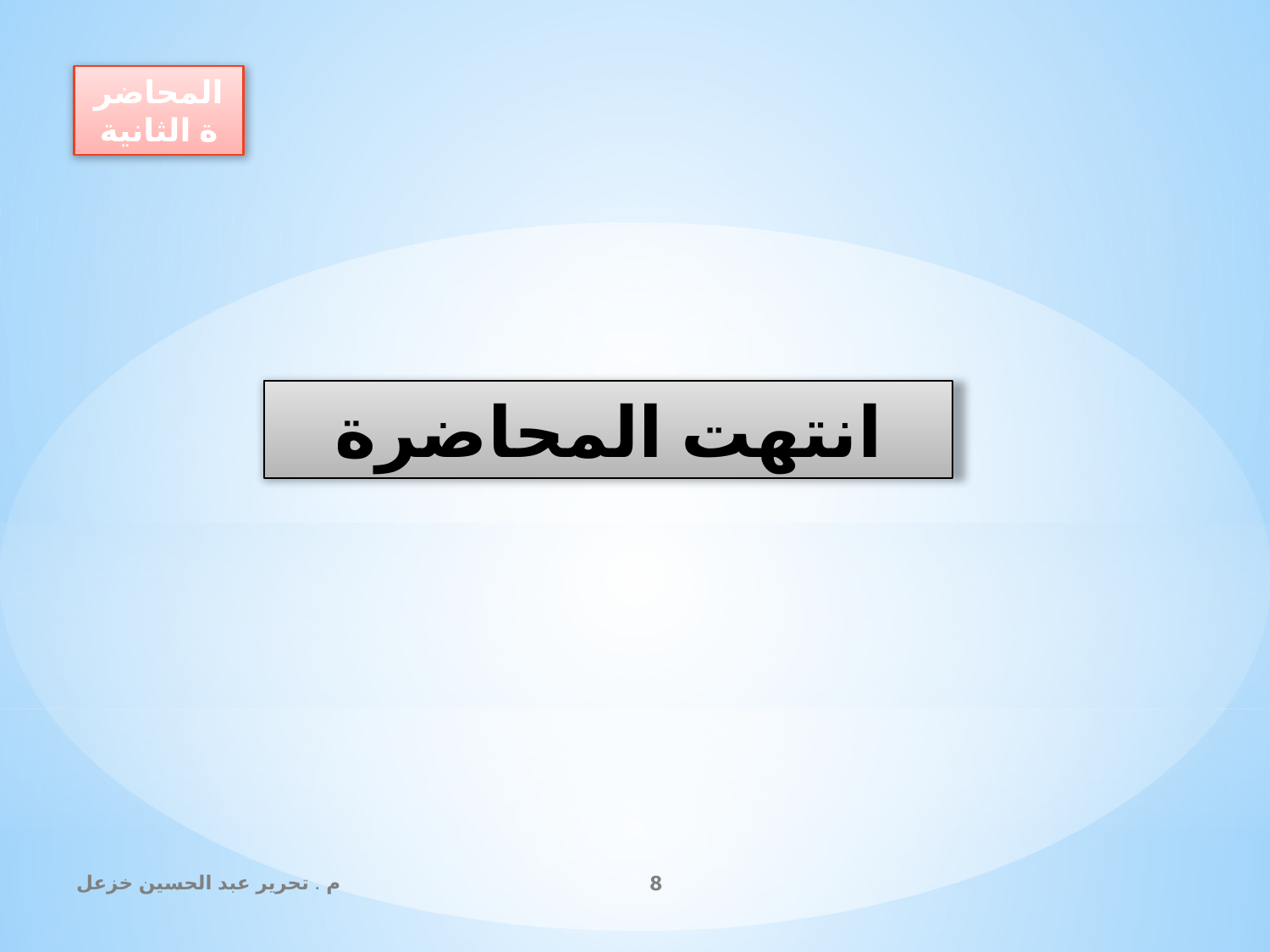

المحاضرة الثانية
انتهت المحاضرة
م . تحرير عبد الحسين خزعل
8